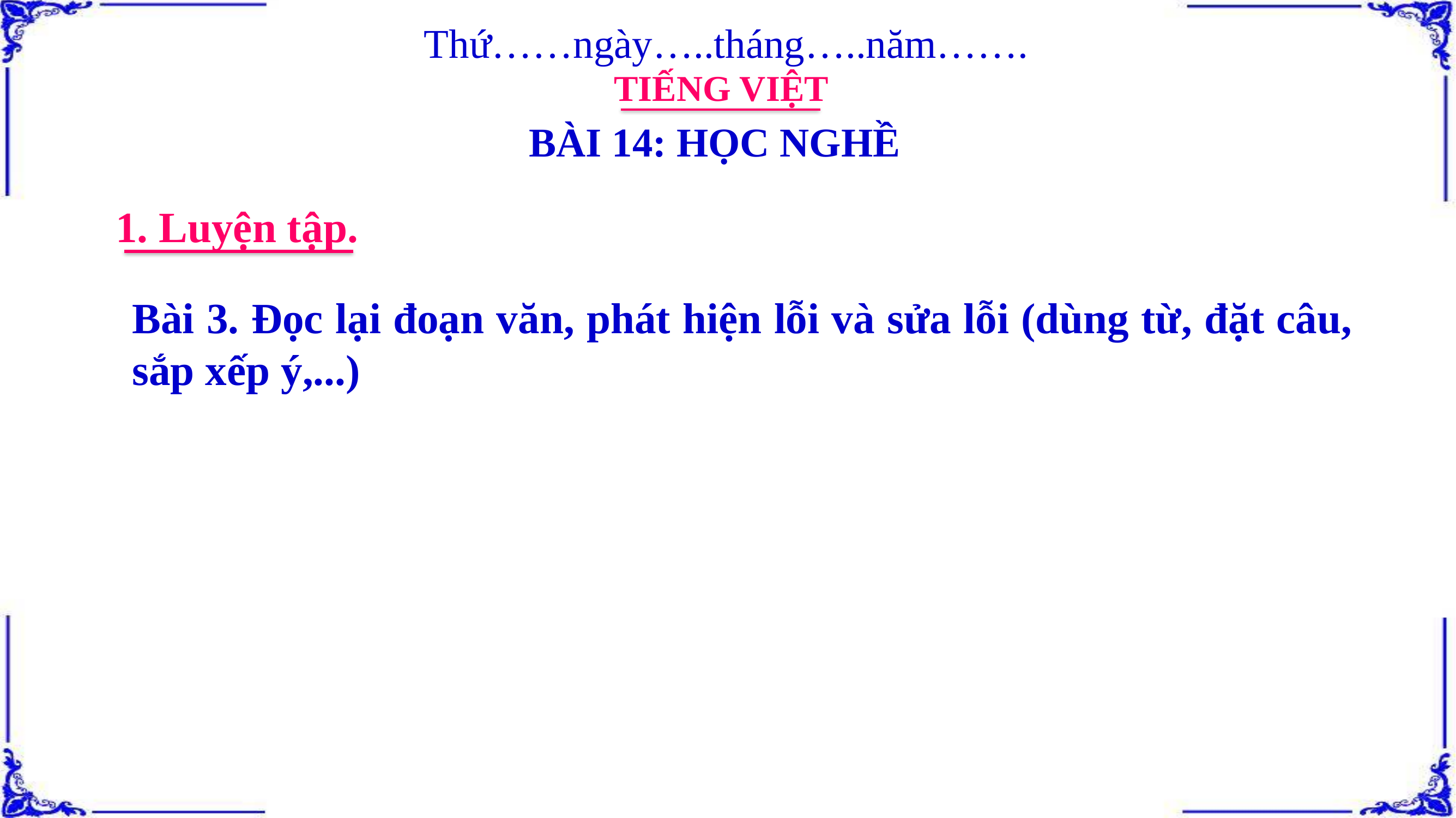

Thứ……ngày…..tháng…..năm…….
TIẾNG VIỆT
BÀI 14: HỌC NGHỀ
1. Luyện tập.
Bài 3. Đọc lại đoạn văn, phát hiện lỗi và sửa lỗi (dùng từ, đặt câu, sắp xếp ý,...)